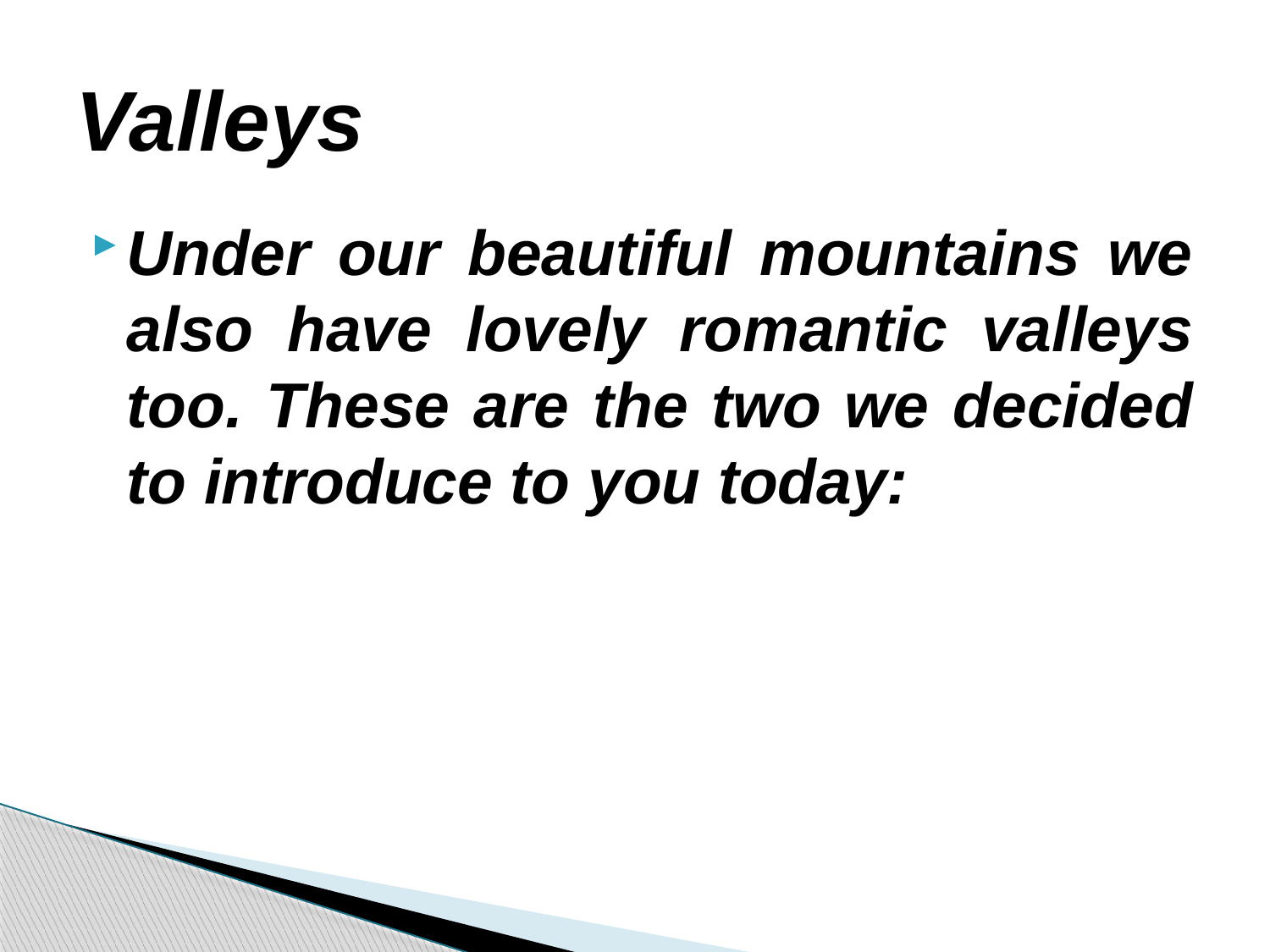

# Valleys
Under our beautiful mountains we also have lovely romantic valleys too. These are the two we decided to introduce to you today: